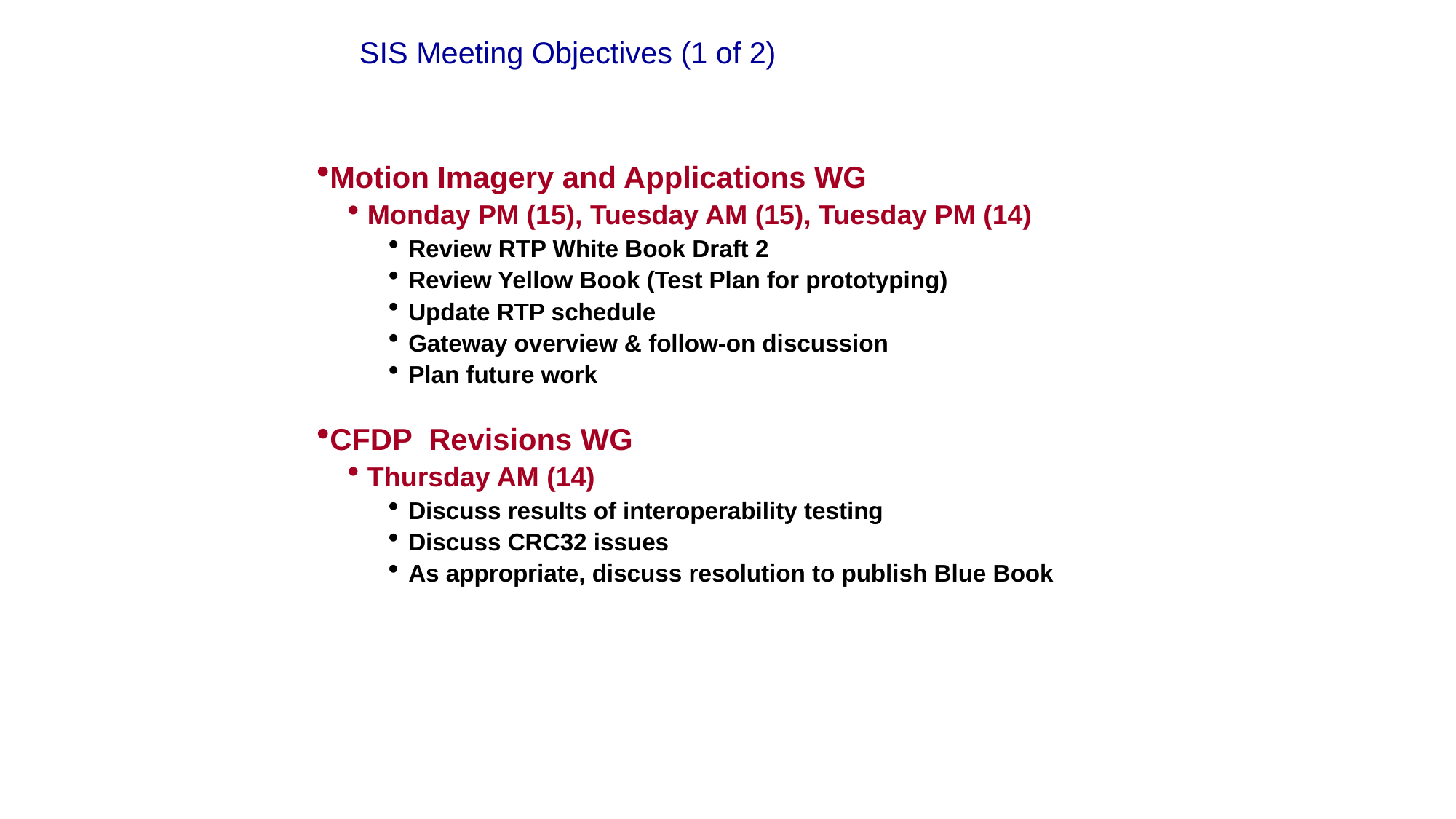

SIS Meeting Objectives (1 of 2)
Motion Imagery and Applications WG
Monday PM (15), Tuesday AM (15), Tuesday PM (14)
Review RTP White Book Draft 2
Review Yellow Book (Test Plan for prototyping)
Update RTP schedule
Gateway overview & follow-on discussion
Plan future work

CFDP  Revisions WG
Thursday AM (14)
Discuss results of interoperability testing
Discuss CRC32 issues
As appropriate, discuss resolution to publish Blue Book